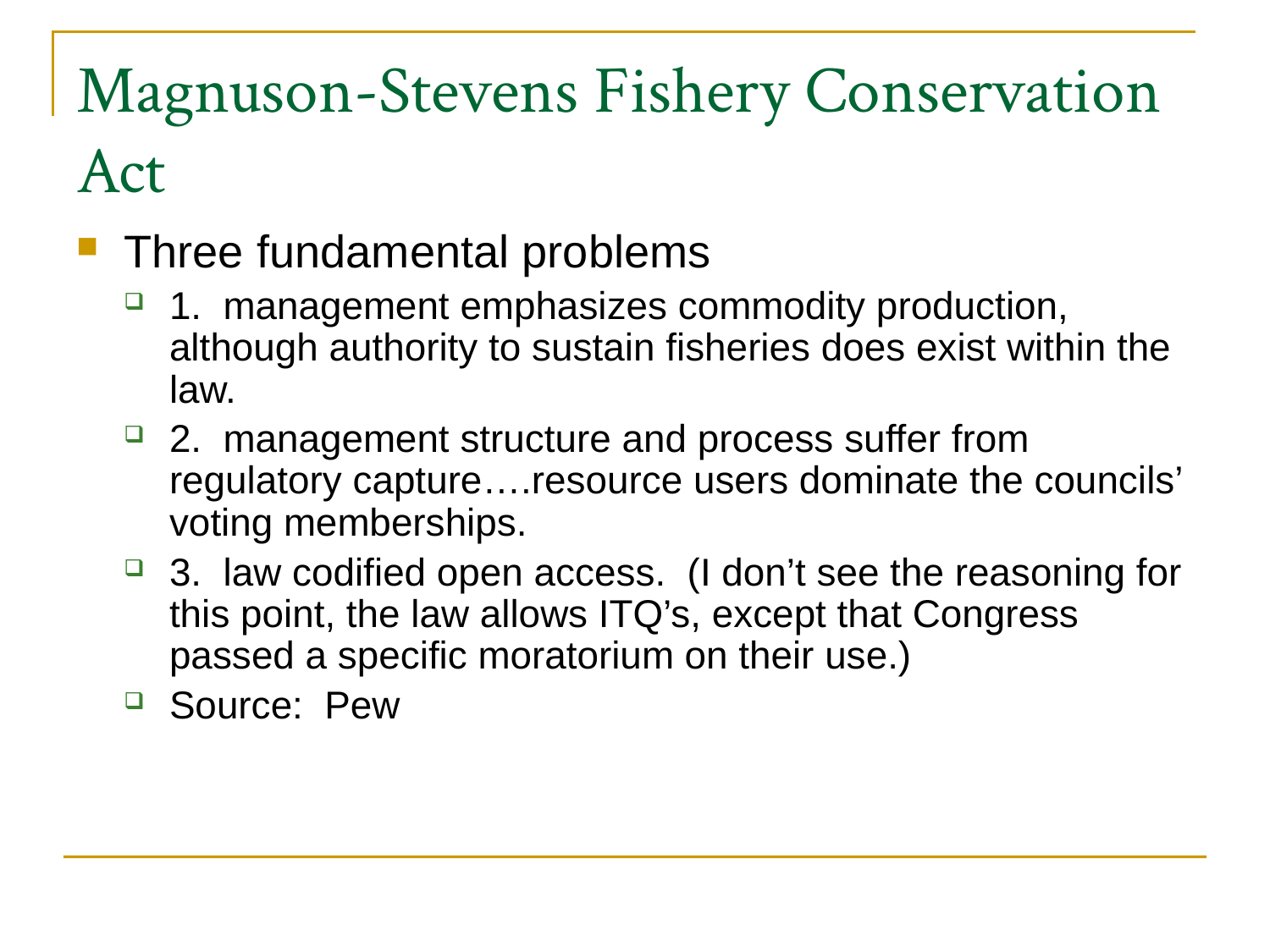

# Magnuson-Stevens Fishery Conservation Act
Three fundamental problems
1.  management emphasizes commodity production, although authority to sustain fisheries does exist within the law.
2.  management structure and process suffer from regulatory capture….resource users dominate the councils’ voting memberships.
3.  law codified open access.  (I don’t see the reasoning for this point, the law allows ITQ’s, except that Congress passed a specific moratorium on their use.)
Source:  Pew